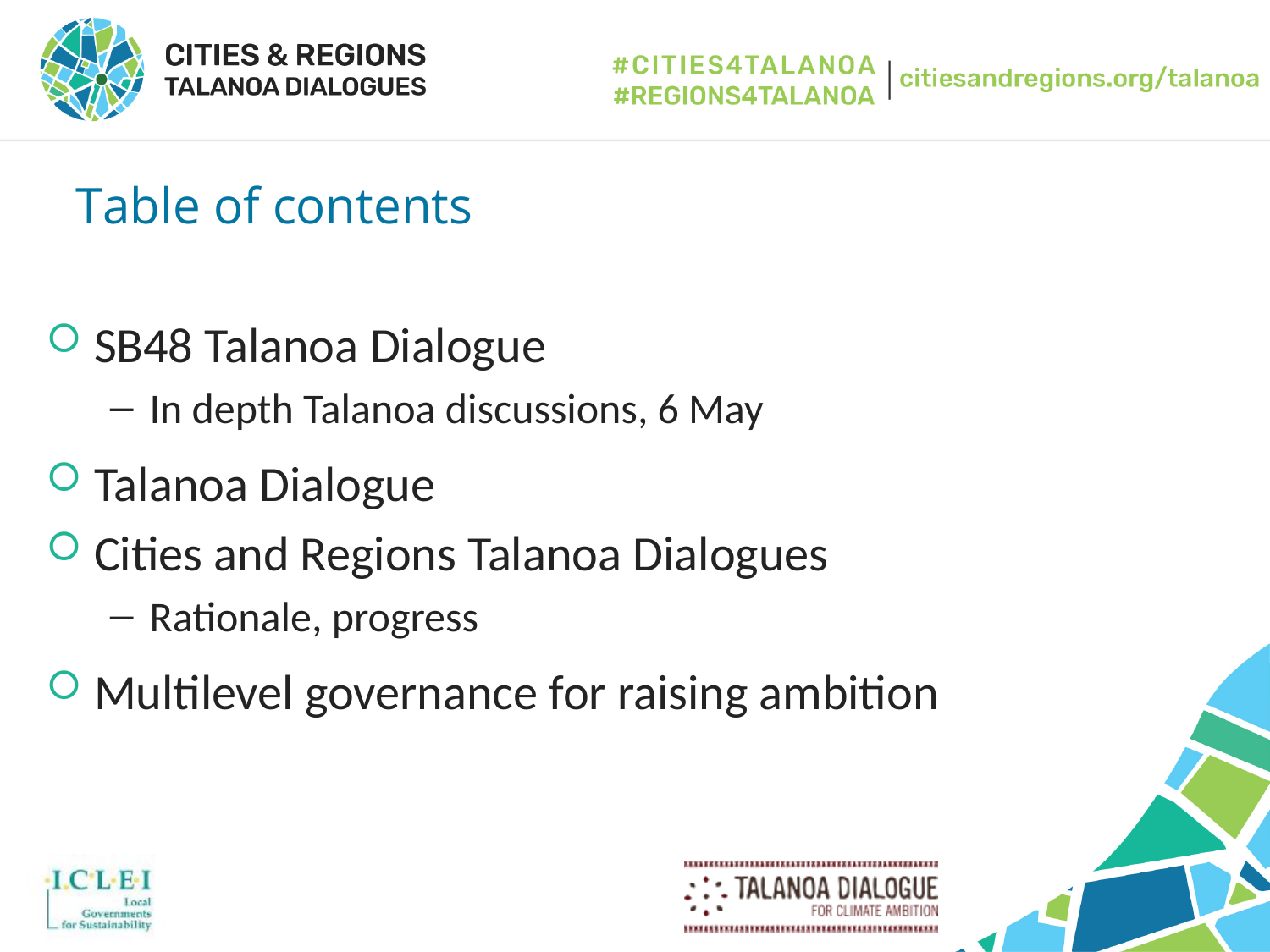

# Table of contents
SB48 Talanoa Dialogue
In depth Talanoa discussions, 6 May
Talanoa Dialogue
Cities and Regions Talanoa Dialogues
Rationale, progress
Multilevel governance for raising ambition